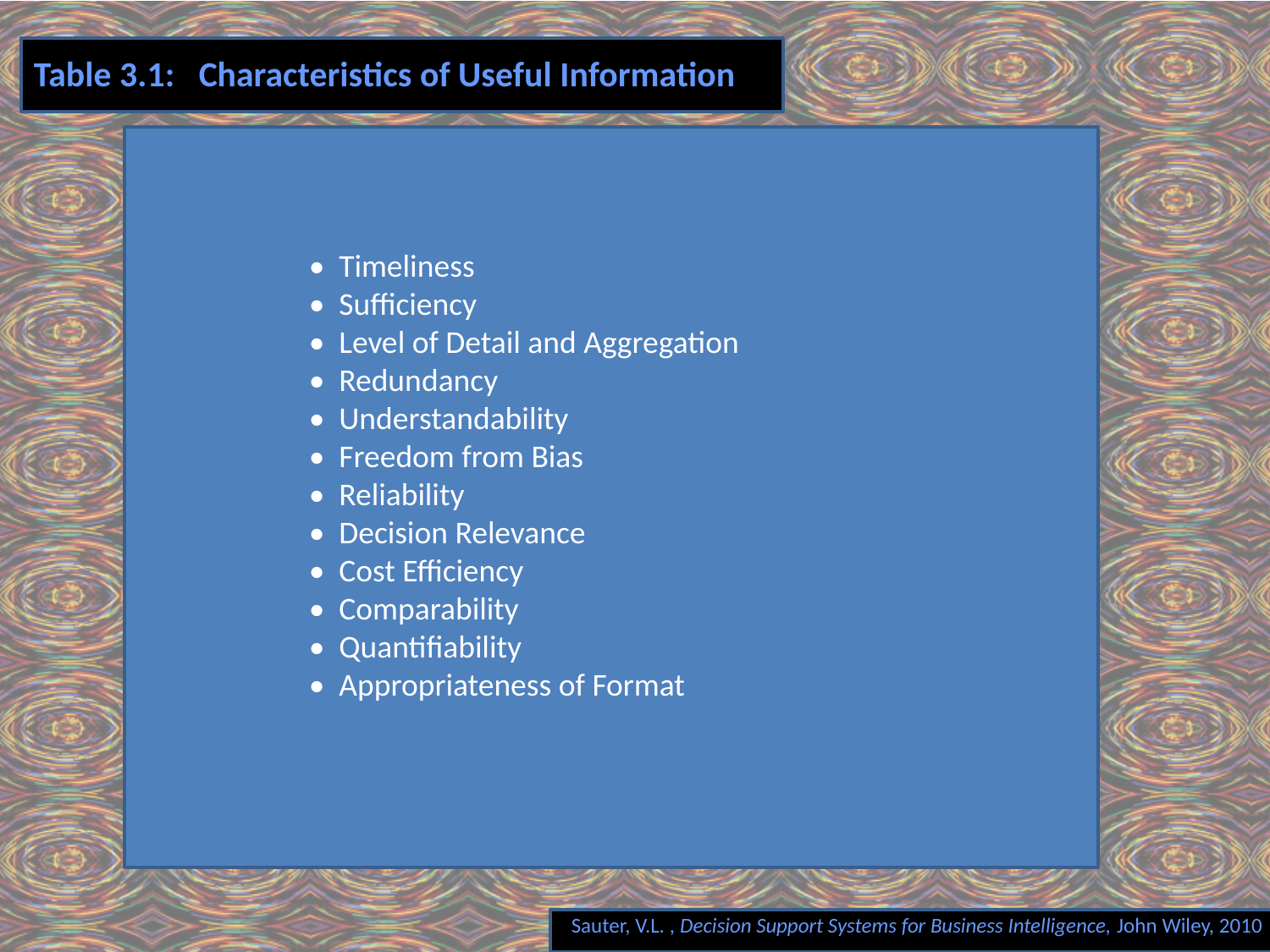

# Table 3.1:   Characteristics of Useful Information
•  Timeliness
•  Sufficiency
•  Level of Detail and Aggregation
•  Redundancy
•  Understandability
•  Freedom from Bias
•  Reliability
•  Decision Relevance
•  Cost Efficiency
•  Comparability
•  Quantifiability
•  Appropriateness of Format